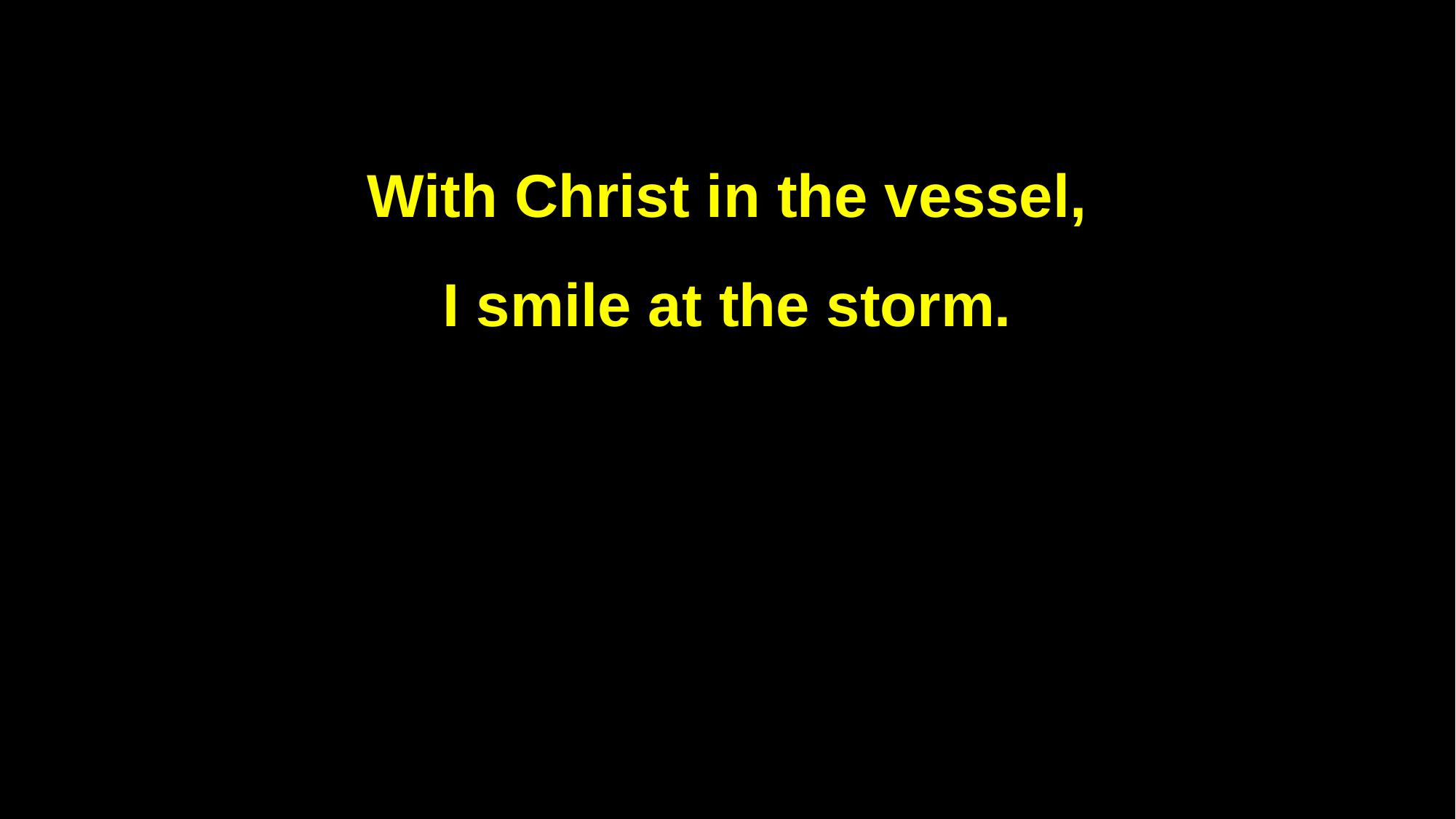

With Christ in the vessel,
I smile at the storm.